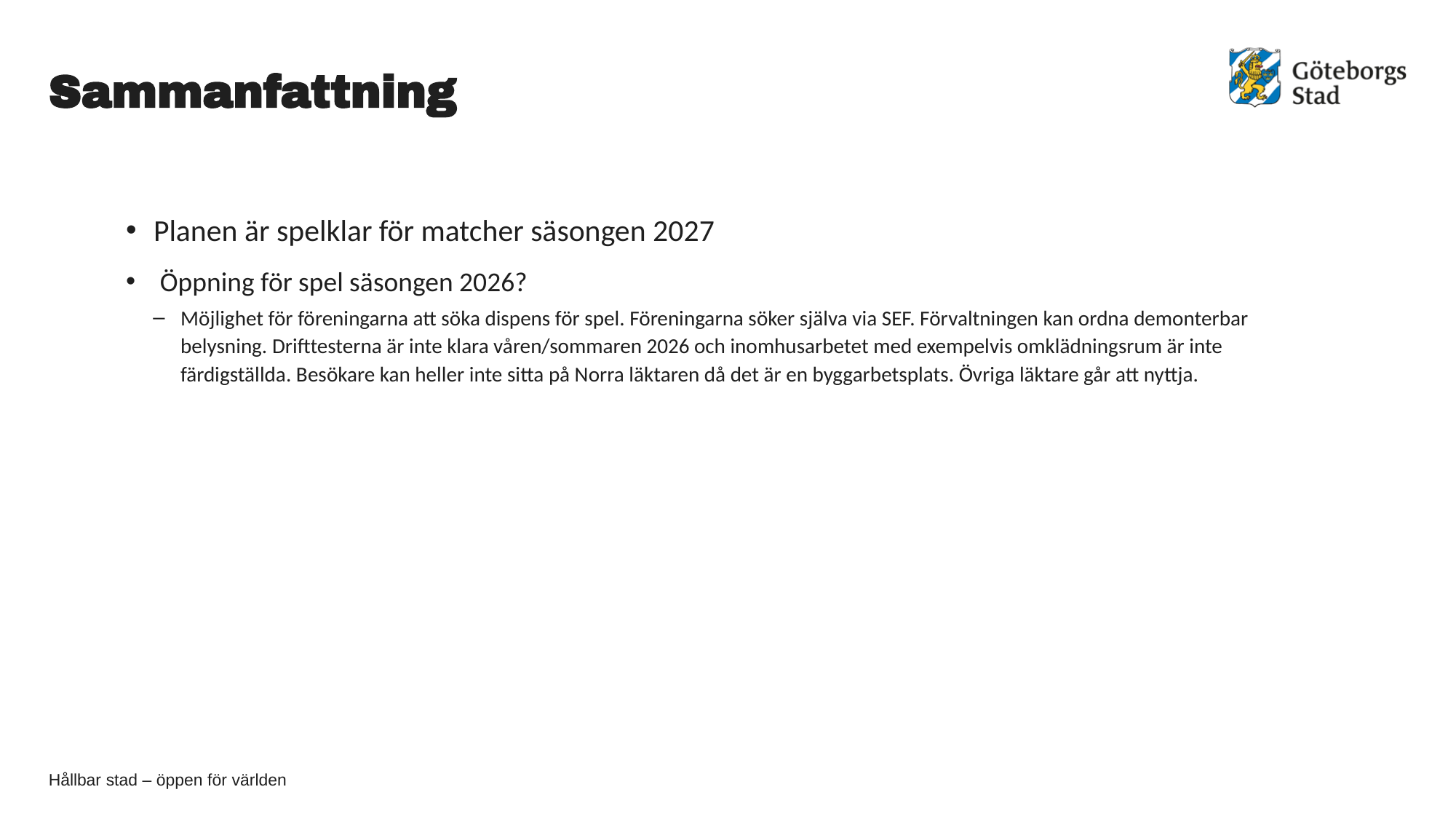

# Sammanfattning
Planen är spelklar för matcher säsongen 2027
Öppning för spel säsongen 2026?
Möjlighet för föreningarna att söka dispens för spel. Föreningarna söker själva via SEF. Förvaltningen kan ordna demonterbar belysning. Drifttesterna är inte klara våren/sommaren 2026 och inomhusarbetet med exempelvis omklädningsrum är inte färdigställda. Besökare kan heller inte sitta på Norra läktaren då det är en byggarbetsplats. Övriga läktare går att nyttja.